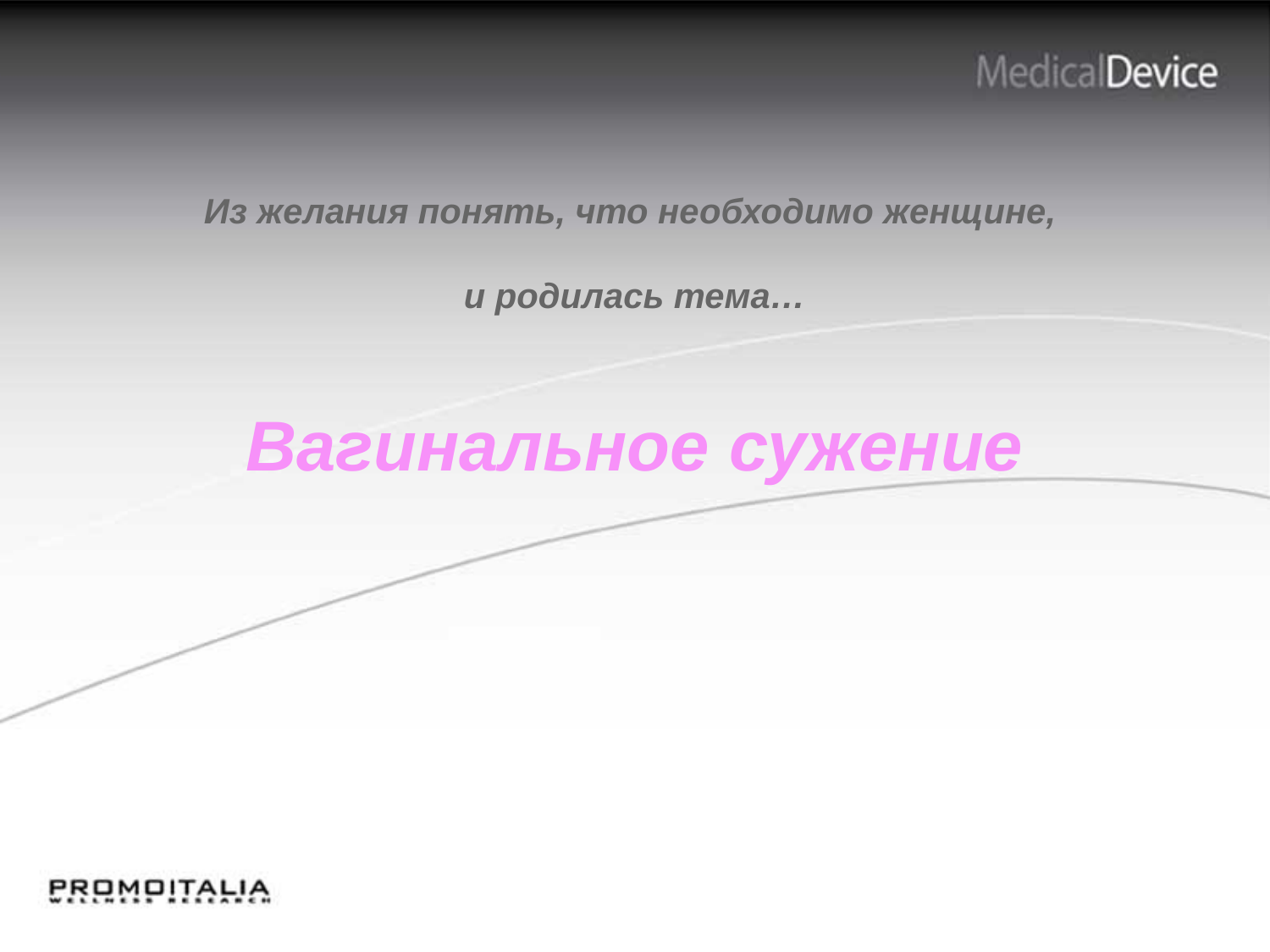

Из желания понять, что необходимо женщине,
и родилась тема…
Вагинальное сужение